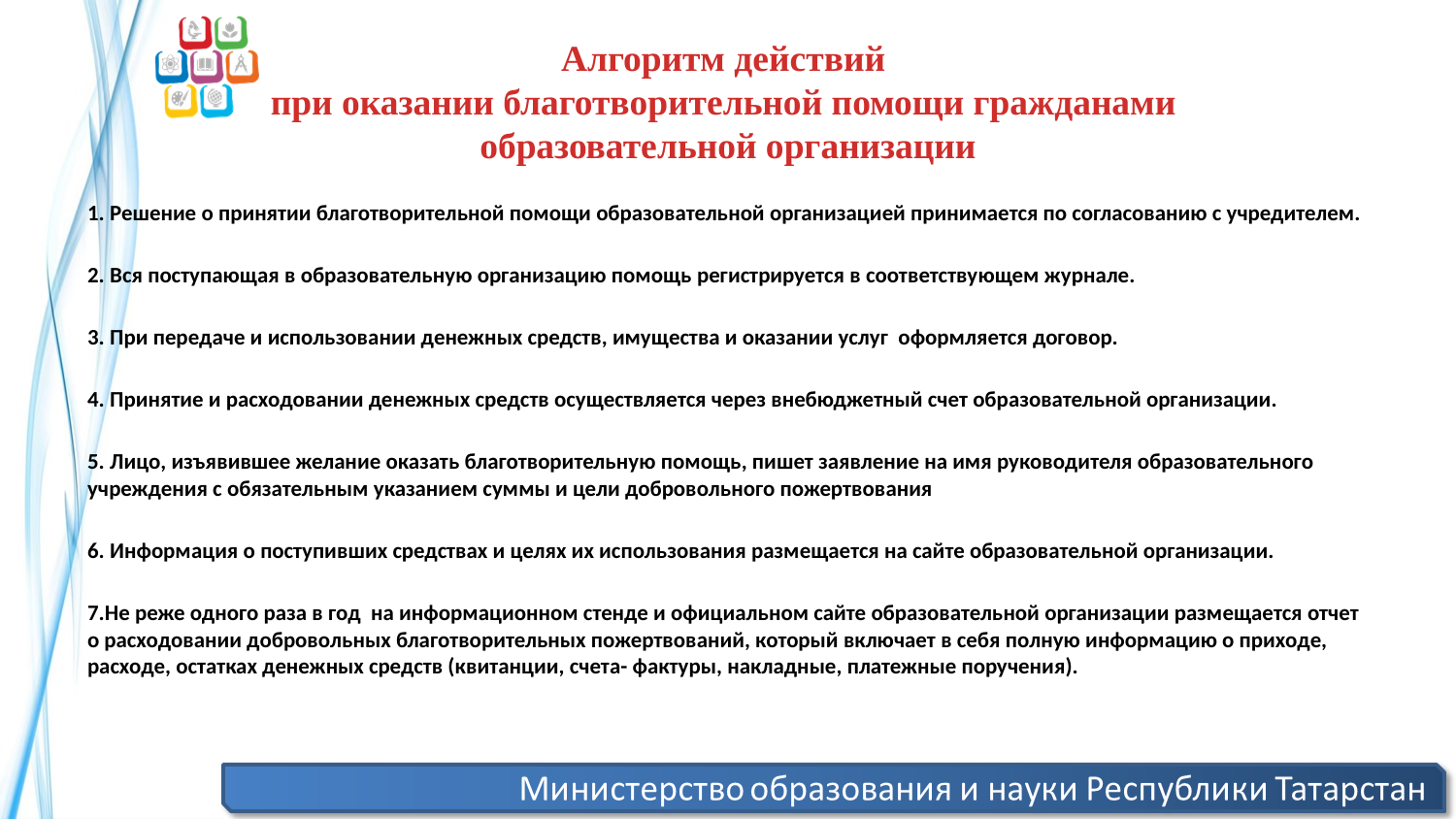

# Алгоритм действий при оказании благотворительной помощи гражданами образовательной организации
1. Решение о принятии благотворительной помощи образовательной организацией принимается по согласованию с учредителем.

2. Вся поступающая в образовательную организацию помощь регистрируется в соответствующем журнале.

3. При передаче и использовании денежных средств, имущества и оказании услуг  оформляется договор.

4. Принятие и расходовании денежных средств осуществляется через внебюджетный счет образовательной организации.

5. Лицо, изъявившее желание оказать благотворительную помощь, пишет заявление на имя руководителя образовательного учреждения с обязательным указанием суммы и цели добровольного пожертвования

6. Информация о поступивших средствах и целях их использования размещается на сайте образовательной организации.

7.Не реже одного раза в год  на информационном стенде и официальном сайте образовательной организации размещается отчет о расходовании добровольных благотворительных пожертвований, который включает в себя полную информацию о приходе, расходе, остатках денежных средств (квитанции, счета- фактуры, накладные, платежные поручения).